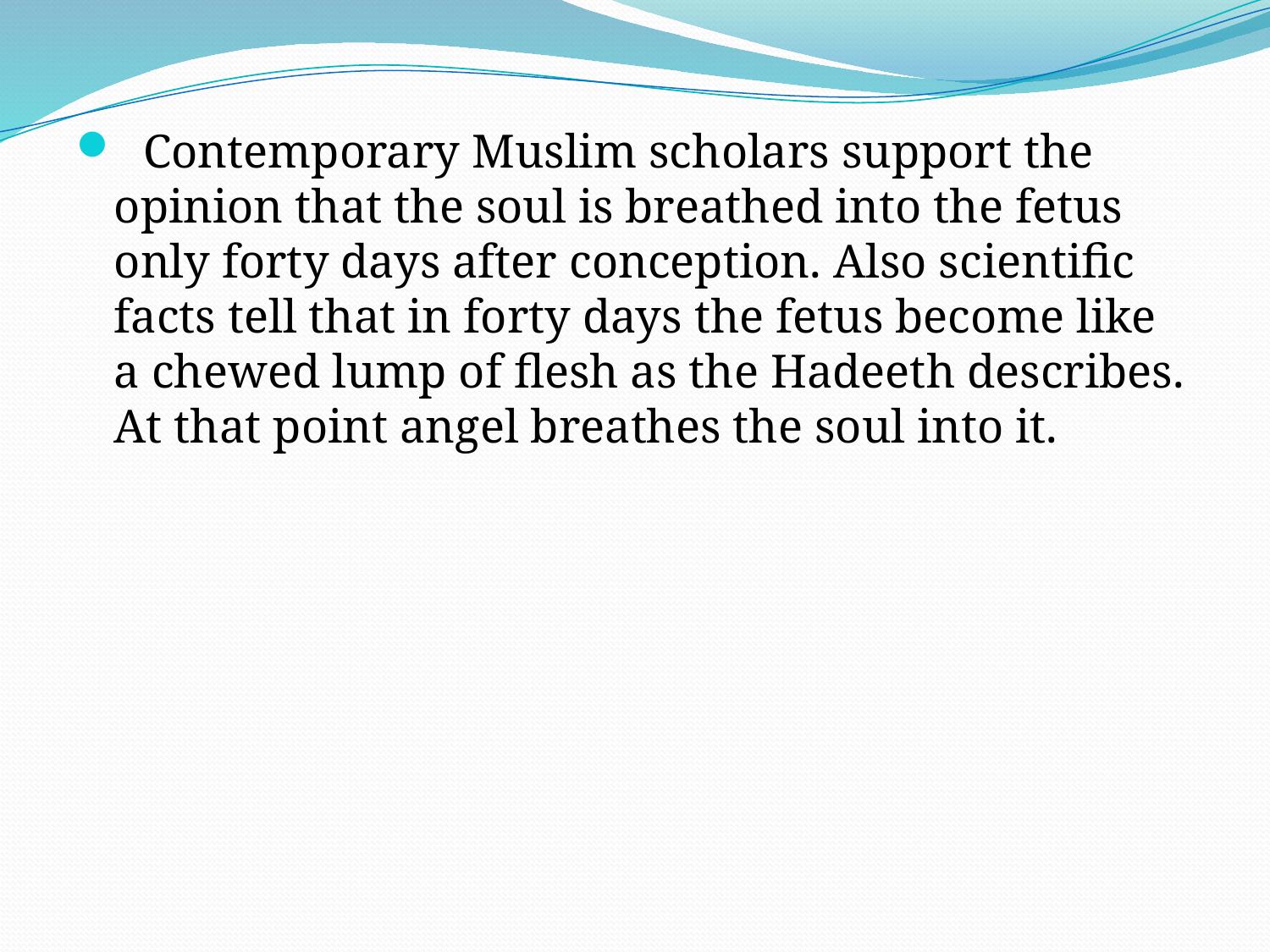

Contemporary Muslim scholars support the opinion that the soul is breathed into the fetus only forty days after conception. Also scientific facts tell that in forty days the fetus become like a chewed lump of flesh as the Hadeeth describes. At that point angel breathes the soul into it.